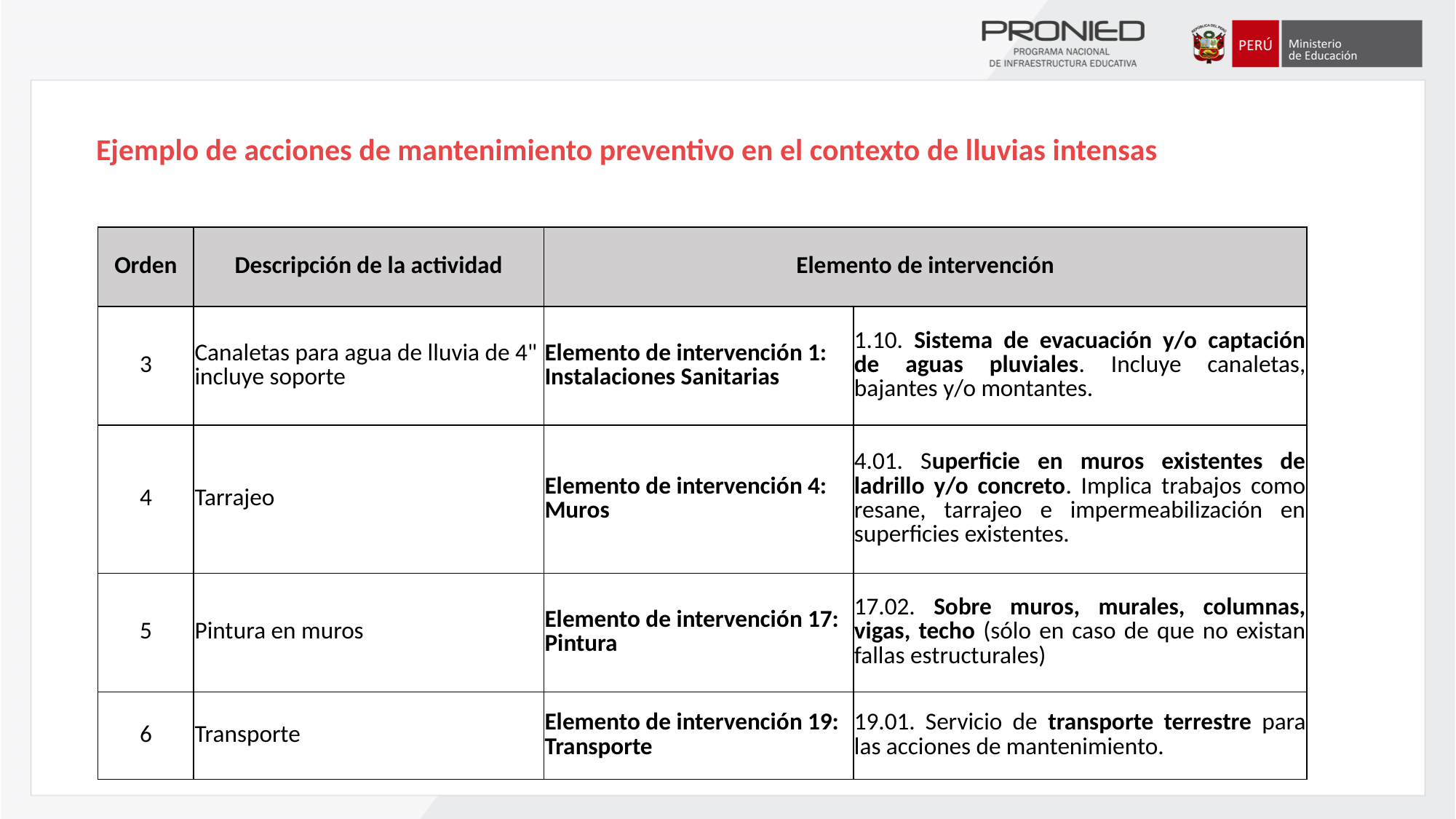

Ejemplo de acciones de mantenimiento preventivo en el contexto de lluvias intensas
| Orden | Descripción de la actividad | Elemento de intervención |  |
| --- | --- | --- | --- |
| 3 | Canaletas para agua de lluvia de 4" incluye soporte | Elemento de intervención 1: Instalaciones Sanitarias | 1.10. Sistema de evacuación y/o captación de aguas pluviales. Incluye canaletas, bajantes y/o montantes. |
| 4 | Tarrajeo | Elemento de intervención 4: Muros | 4.01. Superficie en muros existentes de ladrillo y/o concreto. Implica trabajos como resane, tarrajeo e impermeabilización en superficies existentes. |
| 5 | Pintura en muros | Elemento de intervención 17: Pintura | 17.02. Sobre muros, murales, columnas, vigas, techo (sólo en caso de que no existan fallas estructurales) |
| 6 | Transporte | Elemento de intervención 19: Transporte | 19.01. Servicio de transporte terrestre para las acciones de mantenimiento. |